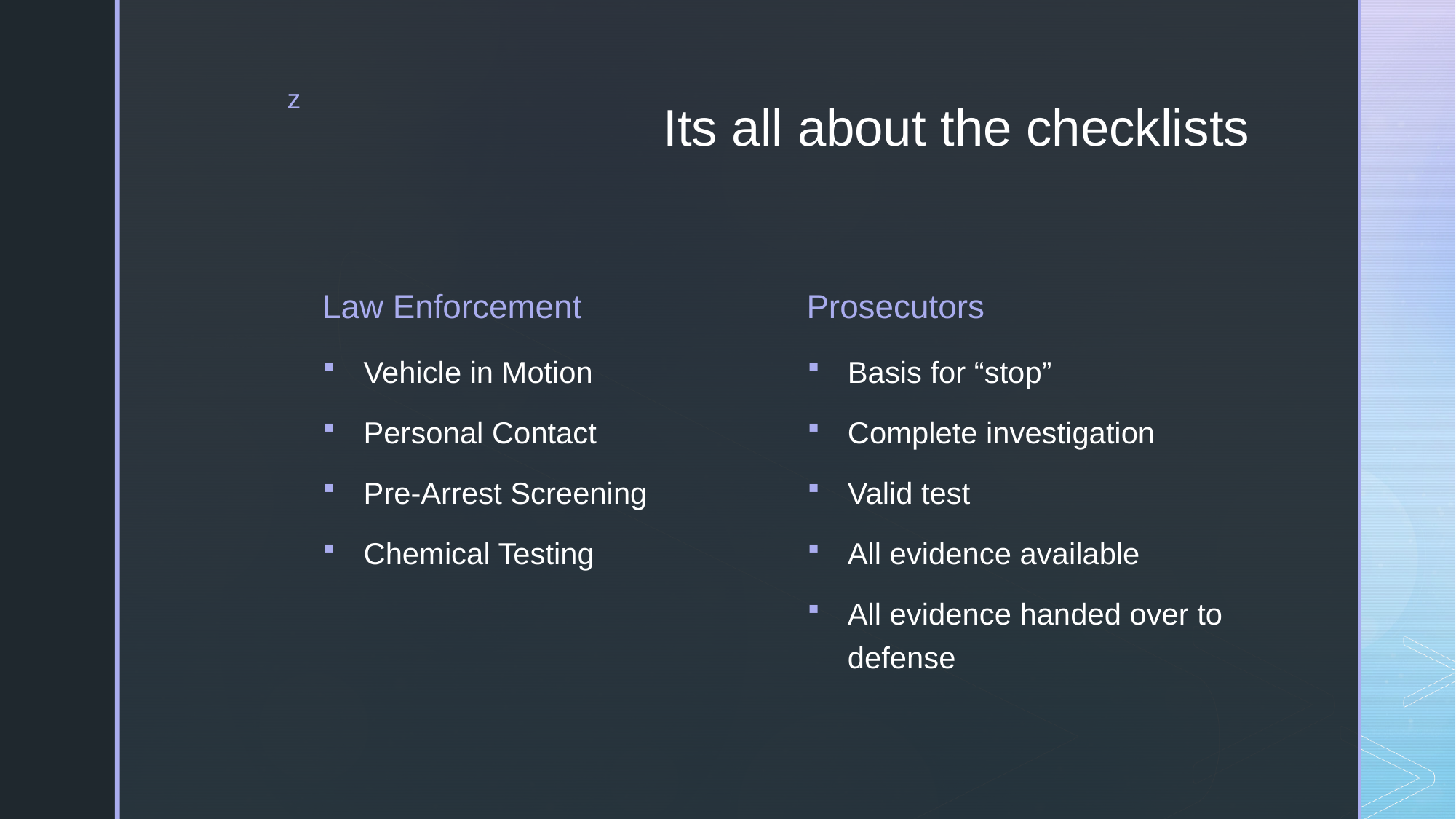

# Its all about the checklists
Law Enforcement
Prosecutors
Vehicle in Motion
Personal Contact
Pre-Arrest Screening
Chemical Testing
Basis for “stop”
Complete investigation
Valid test
All evidence available
All evidence handed over to defense